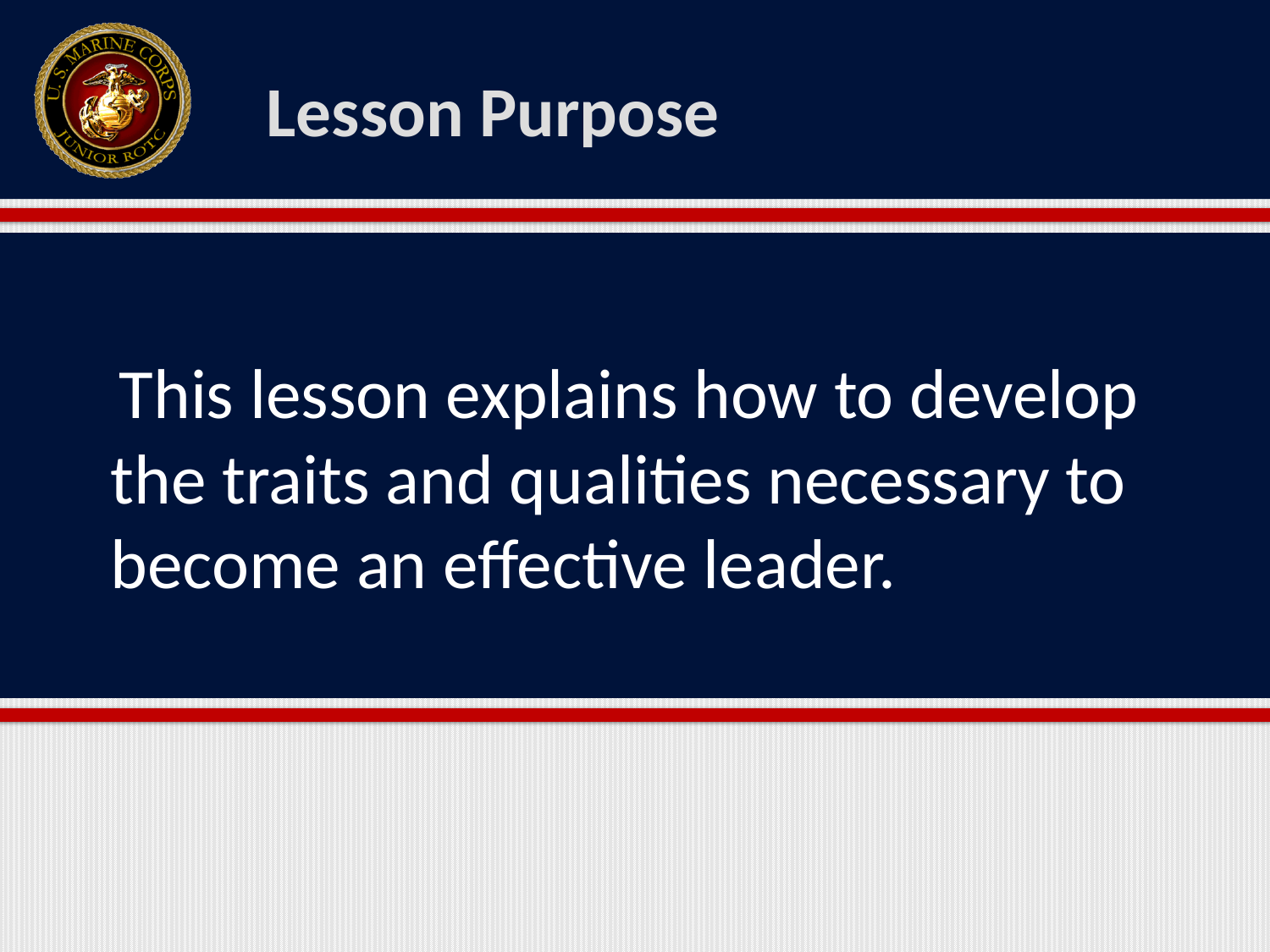

Lesson Purpose
   This lesson explains how to develop the traits and qualities necessary to become an effective leader.